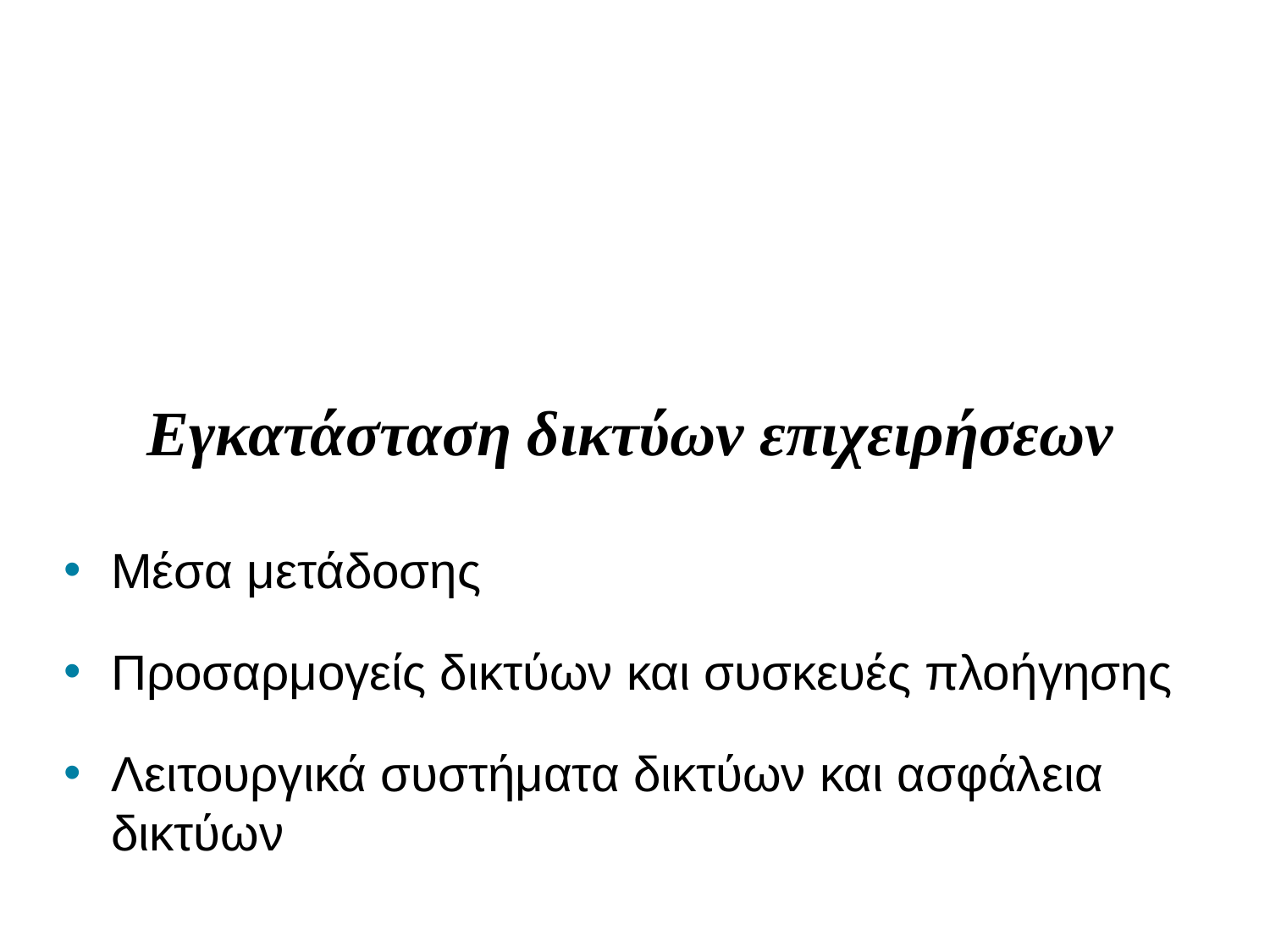

# Εγκατάσταση δικτύων επιχειρήσεων
Μέσα μετάδοσης
Προσαρμογείς δικτύων και συσκευές πλοήγησης
Λειτουργικά συστήματα δικτύων και ασφάλεια δικτύων